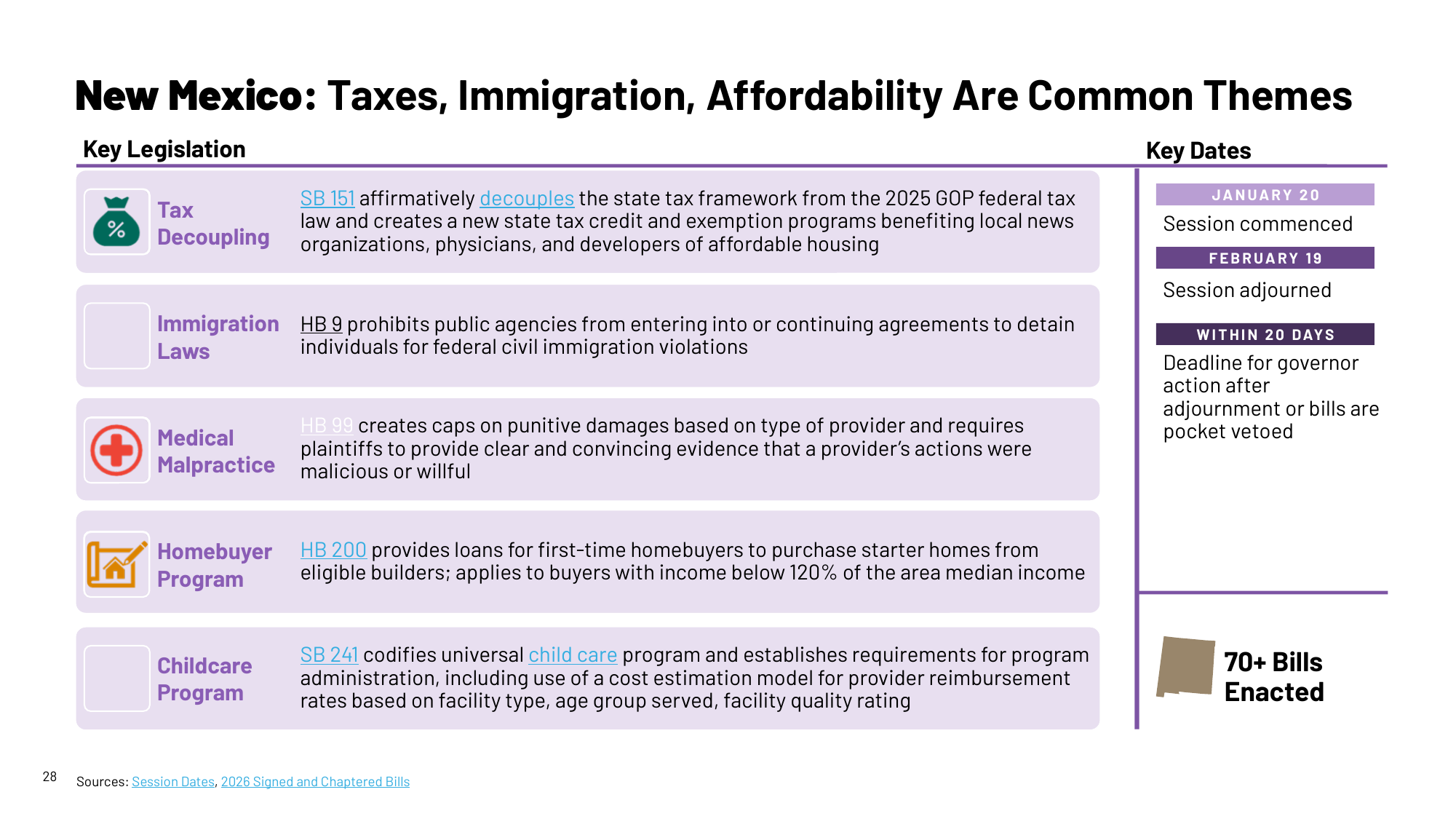

# New Mexico: Taxes, Immigration, Affordability Are Common Themes
Key Legislation
Key Dates

SB 151 affirmatively decouples the state tax framework from the 2025 GOP federal tax law and creates a new state tax credit and exemption programs benefiting local news organizations, physicians, and developers of affordable housing
HB 9 prohibits public agencies from entering into or continuing agreements to detain individuals for federal civil immigration violations
HB 99 creates caps on punitive damages based on type of provider and requires plaintiffs to provide clear and convincing evidence that a provider’s actions were malicious or willful
HB 200 provides loans for first-time homebuyers to purchase starter homes from eligible builders; applies to buyers with income below 120% of the area median income
SB 241 codifies universal child care program and establishes requirements for program administration, including use of a cost estimation model for provider reimbursement rates based on facility type, age group served, facility quality rating
Tax Decoupling
Immigration Laws
Medical Malpractice
Homebuyer Program
Childcare Program
JANUARY 20
Session commenced
FEBRUARY 19
Session adjourned
WITHIN 20 DAYS
Deadline for governor action after adjournment or bills are pocket vetoed

70+ Bills Enacted
Sources: Session Dates, 2026 Signed and Chaptered Bills
28